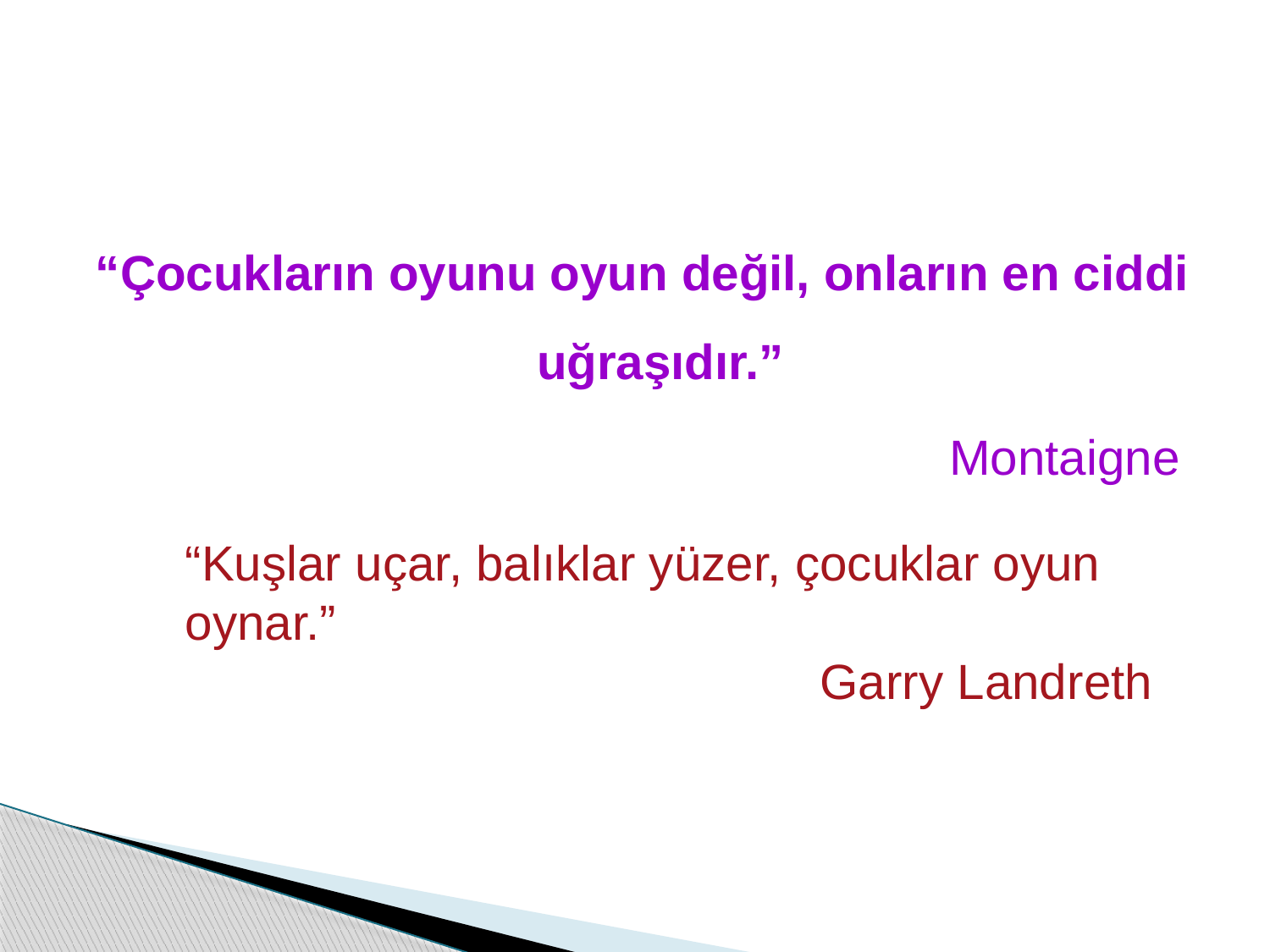

#
“Çocukların oyunu oyun değil, onların en ciddi uğraşıdır.”
 Montaigne

“Kuşlar uçar, balıklar yüzer, çocuklar oyun oynar.”
					Garry Landreth